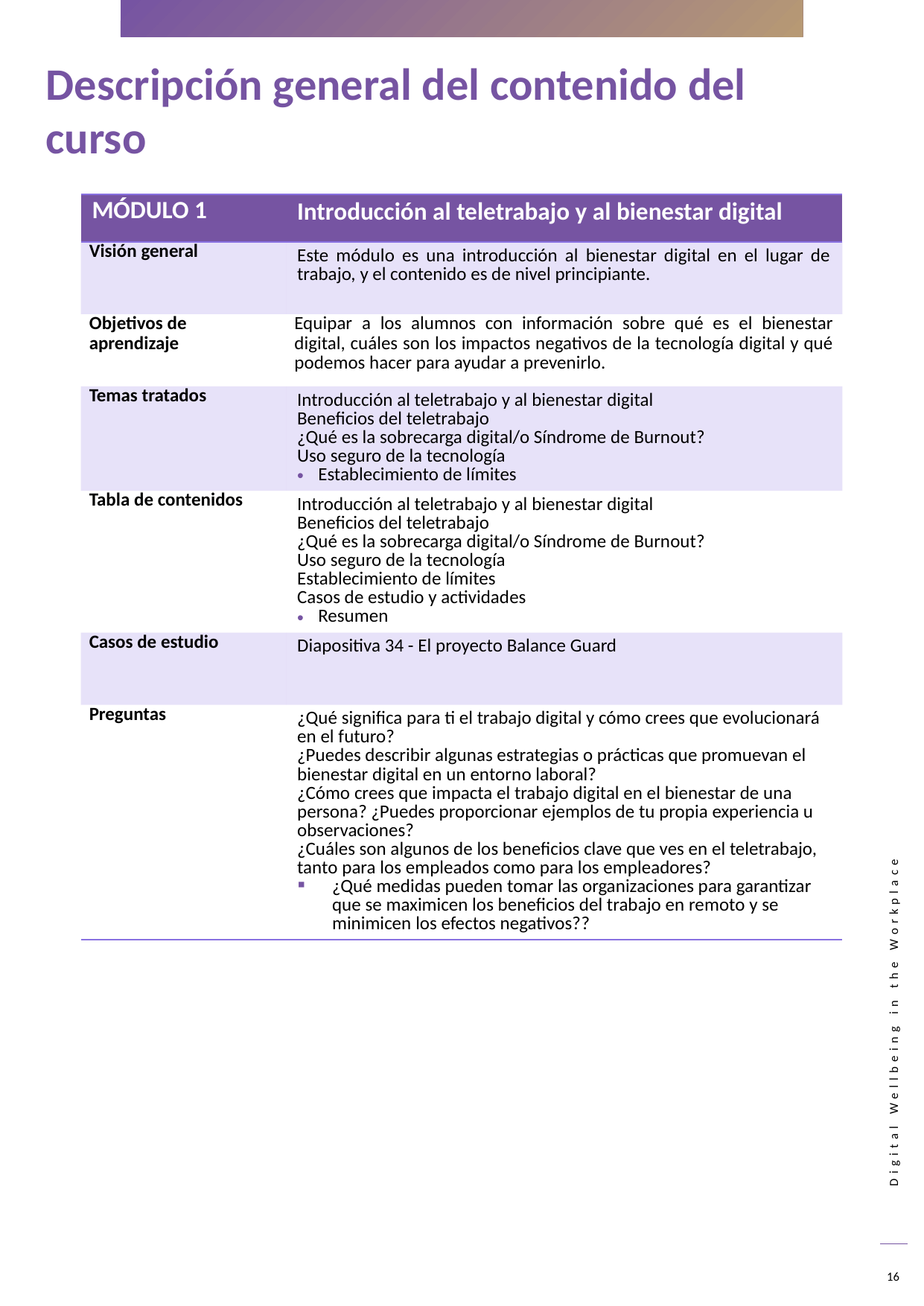

Descripción general del contenido del curso
| MÓDULO 1 | Introducción al teletrabajo y al bienestar digital |
| --- | --- |
| Visión general | Este módulo es una introducción al bienestar digital en el lugar de trabajo, y el contenido es de nivel principiante. |
| Objetivos de aprendizaje | Equipar a los alumnos con información sobre qué es el bienestar digital, cuáles son los impactos negativos de la tecnología digital y qué podemos hacer para ayudar a prevenirlo. |
| Temas tratados | Introducción al teletrabajo y al bienestar digital Beneficios del teletrabajo ¿Qué es la sobrecarga digital/o Síndrome de Burnout? Uso seguro de la tecnología Establecimiento de límites |
| Tabla de contenidos | Introducción al teletrabajo y al bienestar digital Beneficios del teletrabajo ¿Qué es la sobrecarga digital/o Síndrome de Burnout? Uso seguro de la tecnología Establecimiento de límites Casos de estudio y actividades Resumen |
| Casos de estudio | Diapositiva 34 - El proyecto Balance Guard |
| Preguntas | ¿Qué significa para ti el trabajo digital y cómo crees que evolucionará en el futuro? ¿Puedes describir algunas estrategias o prácticas que promuevan el bienestar digital en un entorno laboral? ¿Cómo crees que impacta el trabajo digital en el bienestar de una persona? ¿Puedes proporcionar ejemplos de tu propia experiencia u observaciones? ¿Cuáles son algunos de los beneficios clave que ves en el teletrabajo, tanto para los empleados como para los empleadores? ¿Qué medidas pueden tomar las organizaciones para garantizar que se maximicen los beneficios del trabajo en remoto y se minimicen los efectos negativos?? |
16